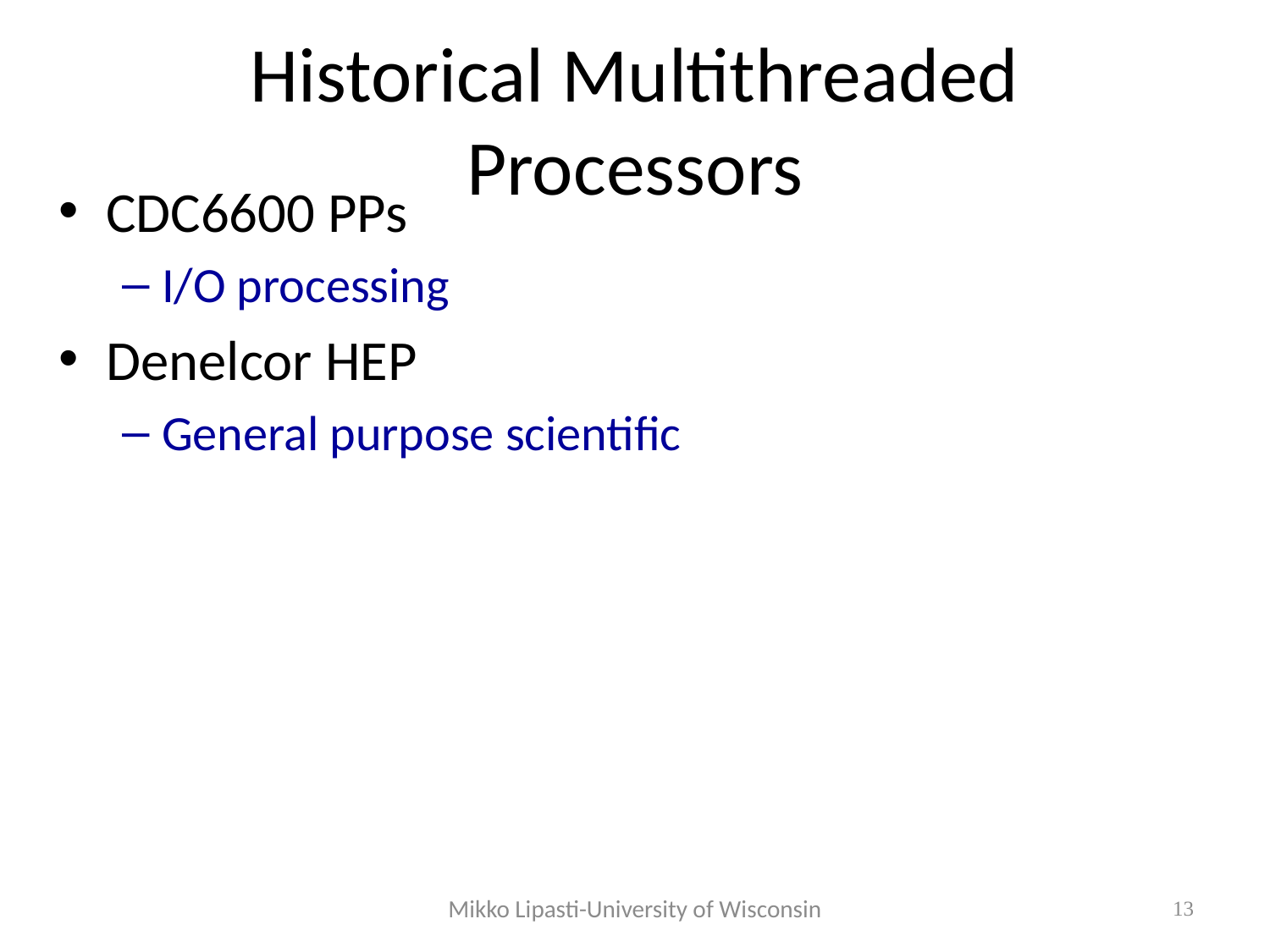

# Historical Multithreaded Processors
CDC6600 PPs
I/O processing
Denelcor HEP
General purpose scientific
Mikko Lipasti-University of Wisconsin
13